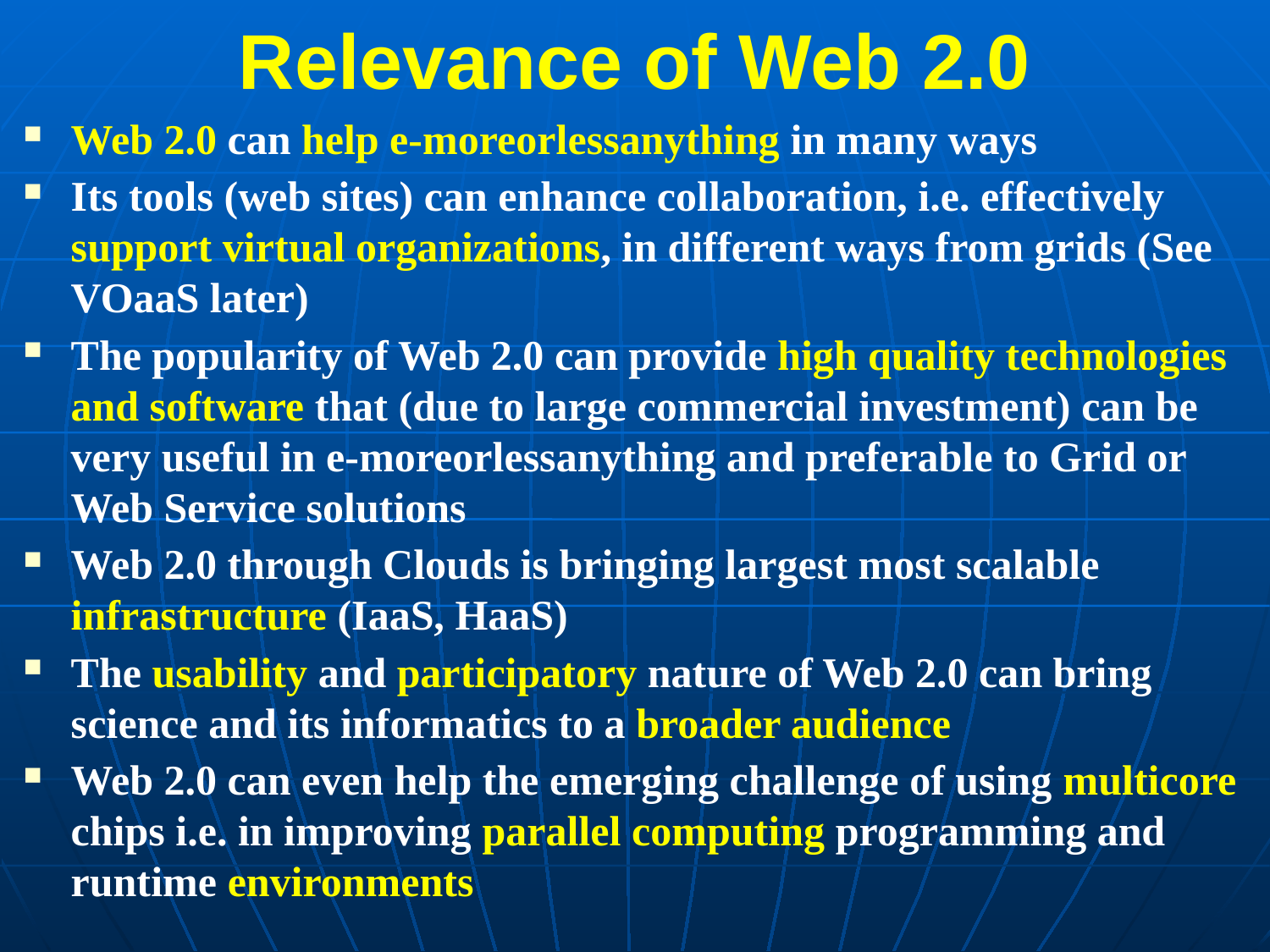

# Relevance of Web 2.0
Web 2.0 can help e-moreorlessanything in many ways
Its tools (web sites) can enhance collaboration, i.e. effectively support virtual organizations, in different ways from grids (See VOaaS later)
The popularity of Web 2.0 can provide high quality technologies and software that (due to large commercial investment) can be very useful in e-moreorlessanything and preferable to Grid or Web Service solutions
Web 2.0 through Clouds is bringing largest most scalable infrastructure (IaaS, HaaS)
The usability and participatory nature of Web 2.0 can bring science and its informatics to a broader audience
Web 2.0 can even help the emerging challenge of using multicore chips i.e. in improving parallel computing programming and runtime environments